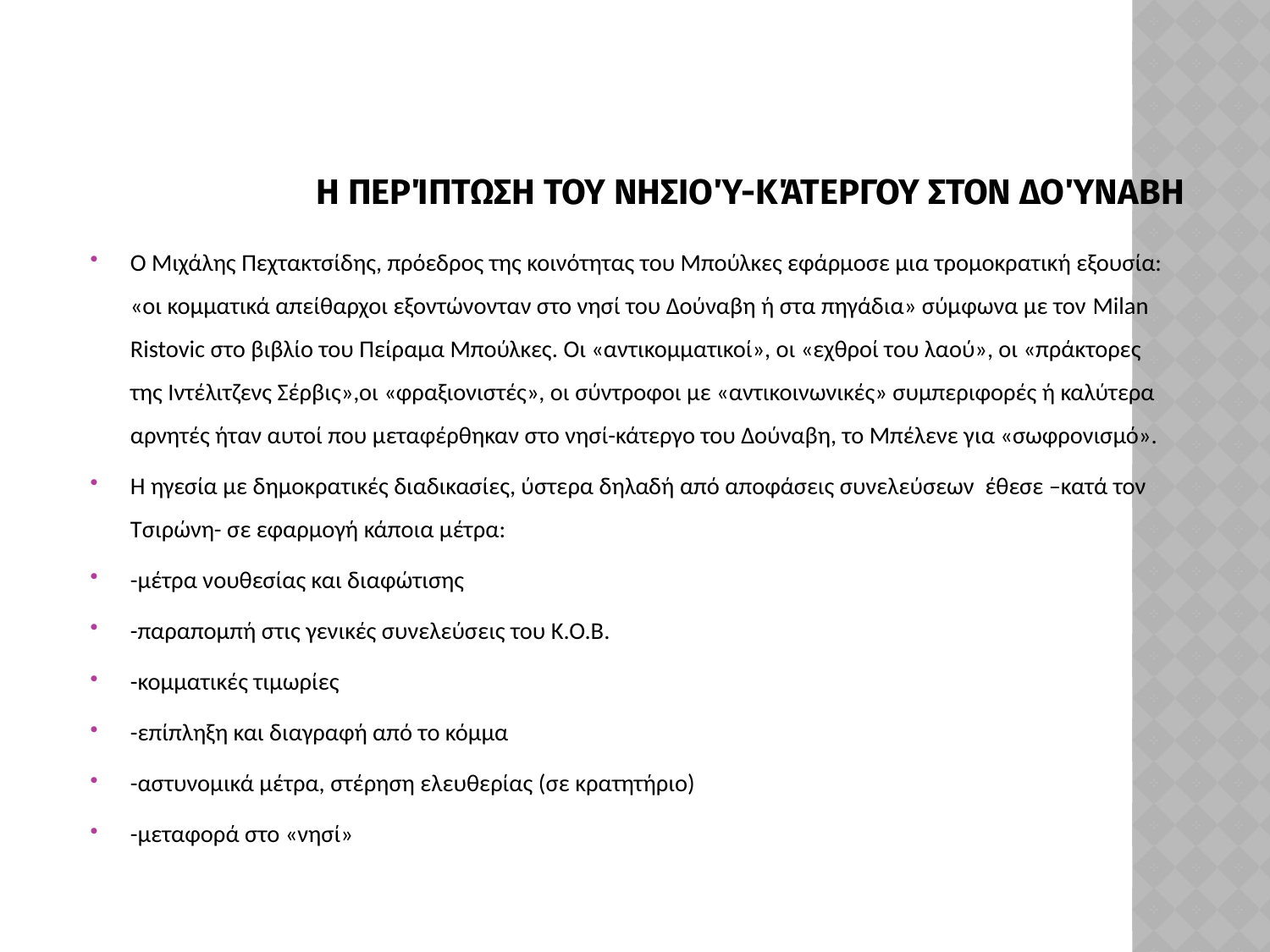

# Η περίπτωση του νησιού-κάτεργου στον Δούναβη
Ο Μιχάλης Πεχτακτσίδης, πρόεδρος της κοινότητας του Μπούλκες εφάρμοσε μια τρομοκρατική εξουσία: «οι κομματικά απείθαρχοι εξοντώνονταν στο νησί του Δούναβη ή στα πηγάδια» σύμφωνα με τον Milan Ristovic στο βιβλίο του Πείραμα Μπούλκες. Οι «αντικομματικοί», οι «εχθροί του λαού», οι «πράκτορες της Ιντέλιτζενς Σέρβις»,οι «φραξιονιστές», οι σύντροφοι με «αντικοινωνικές» συμπεριφορές ή καλύτερα αρνητές ήταν αυτοί που μεταφέρθηκαν στο νησί-κάτεργο του Δούναβη, το Μπέλενε για «σωφρονισμό».
Η ηγεσία με δημοκρατικές διαδικασίες, ύστερα δηλαδή από αποφάσεις συνελεύσεων  έθεσε –κατά τον Τσιρώνη- σε εφαρμογή κάποια μέτρα:
-μέτρα νουθεσίας και διαφώτισης
-παραπομπή στις γενικές συνελεύσεις του Κ.Ο.Β.
-κομματικές τιμωρίες
-επίπληξη και διαγραφή από το κόμμα
-αστυνομικά μέτρα, στέρηση ελευθερίας (σε κρατητήριο)
-μεταφορά στο «νησί»